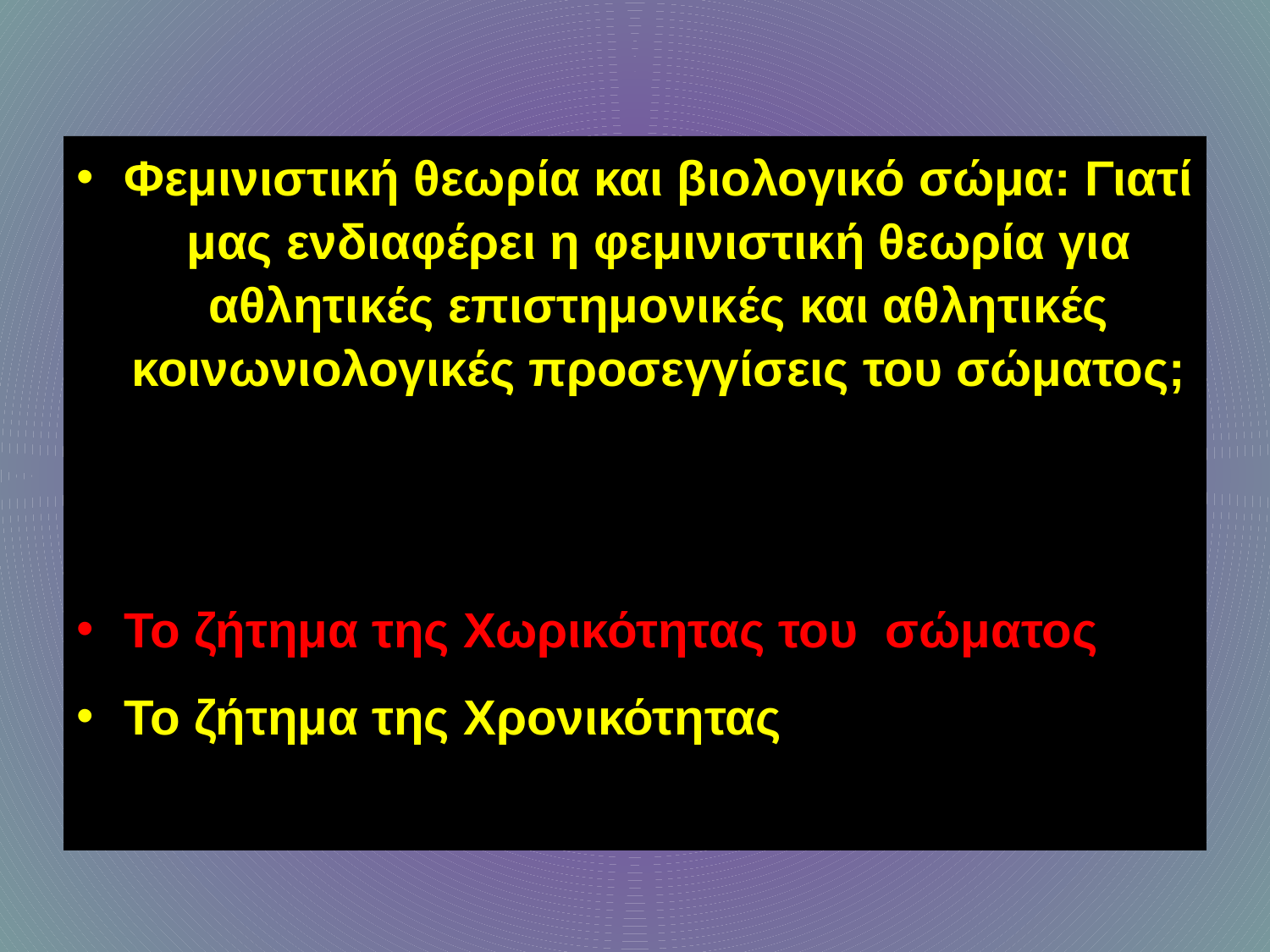

Φεμινιστική θεωρία και βιολογικό σώμα: Γιατί μας ενδιαφέρει η φεμινιστική θεωρία για αθλητικές επιστημονικές και αθλητικές κοινωνιολογικές προσεγγίσεις του σώματος;

Το ζήτημα της Χωρικότητας του  σώματος
Το ζήτημα της Χρονικότητας